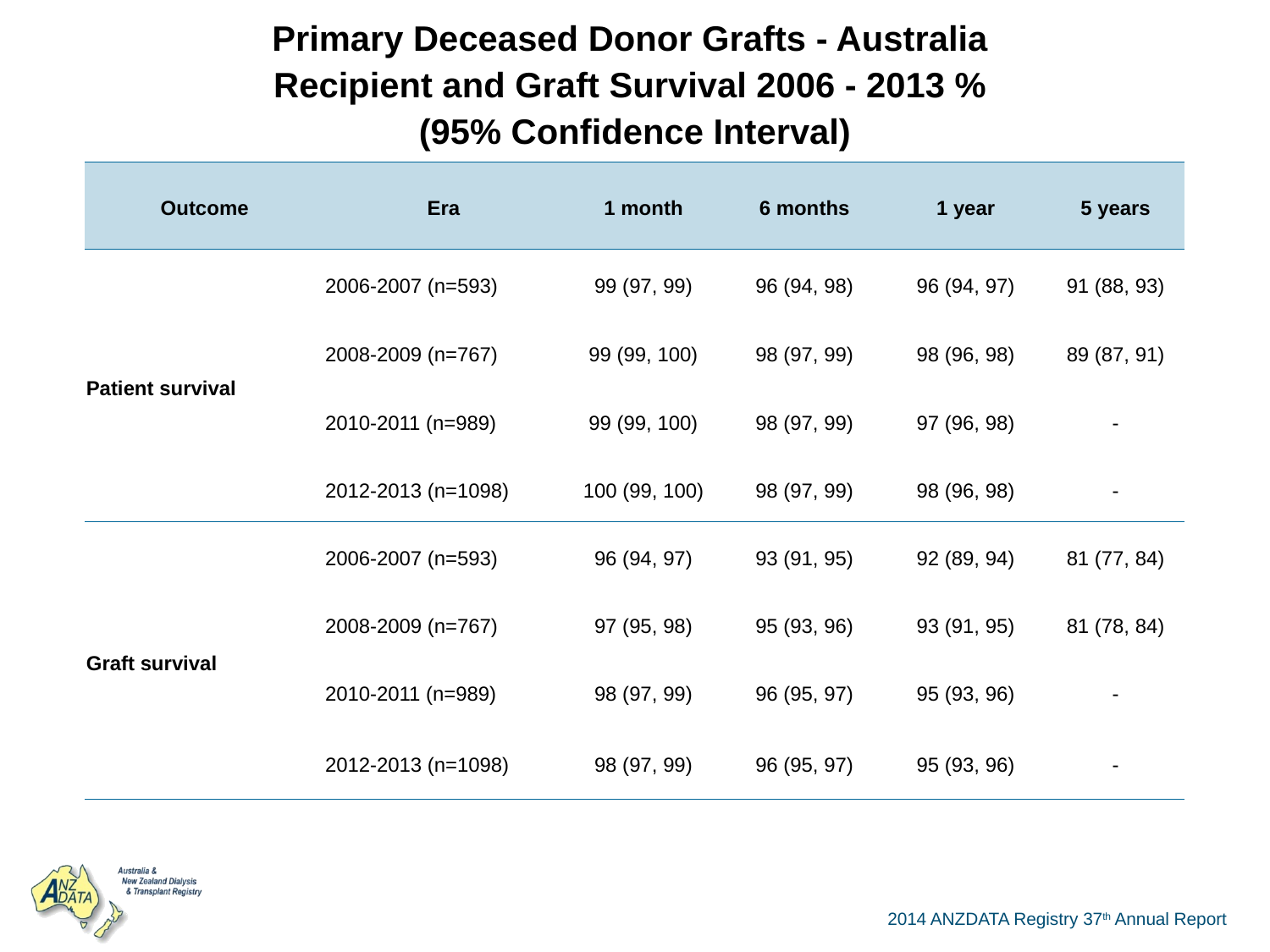

| Primary Deceased Donor Grafts - Australia Recipient and Graft Survival 2006 - 2013 % (95% Confidence Interval) |  |  |  |  |  |
| --- | --- | --- | --- | --- | --- |
| Outcome | Era | 1 month | 6 months | 1 year | 5 years |
| Patient survival | 2006-2007 (n=593) | 99 (97, 99) | 96 (94, 98) | 96 (94, 97) | 91 (88, 93) |
|  | 2008-2009 (n=767) | 99 (99, 100) | 98 (97, 99) | 98 (96, 98) | 89 (87, 91) |
|  | 2010-2011 (n=989) | 99 (99, 100) | 98 (97, 99) | 97 (96, 98) | - |
|  | 2012-2013 (n=1098) | 100 (99, 100) | 98 (97, 99) | 98 (96, 98) | - |
| Graft survival | 2006-2007 (n=593) | 96 (94, 97) | 93 (91, 95) | 92 (89, 94) | 81 (77, 84) |
|  | 2008-2009 (n=767) | 97 (95, 98) | 95 (93, 96) | 93 (91, 95) | 81 (78, 84) |
|  | 2010-2011 (n=989) | 98 (97, 99) | 96 (95, 97) | 95 (93, 96) | - |
|  | 2012-2013 (n=1098) | 98 (97, 99) | 96 (95, 97) | 95 (93, 96) | - |